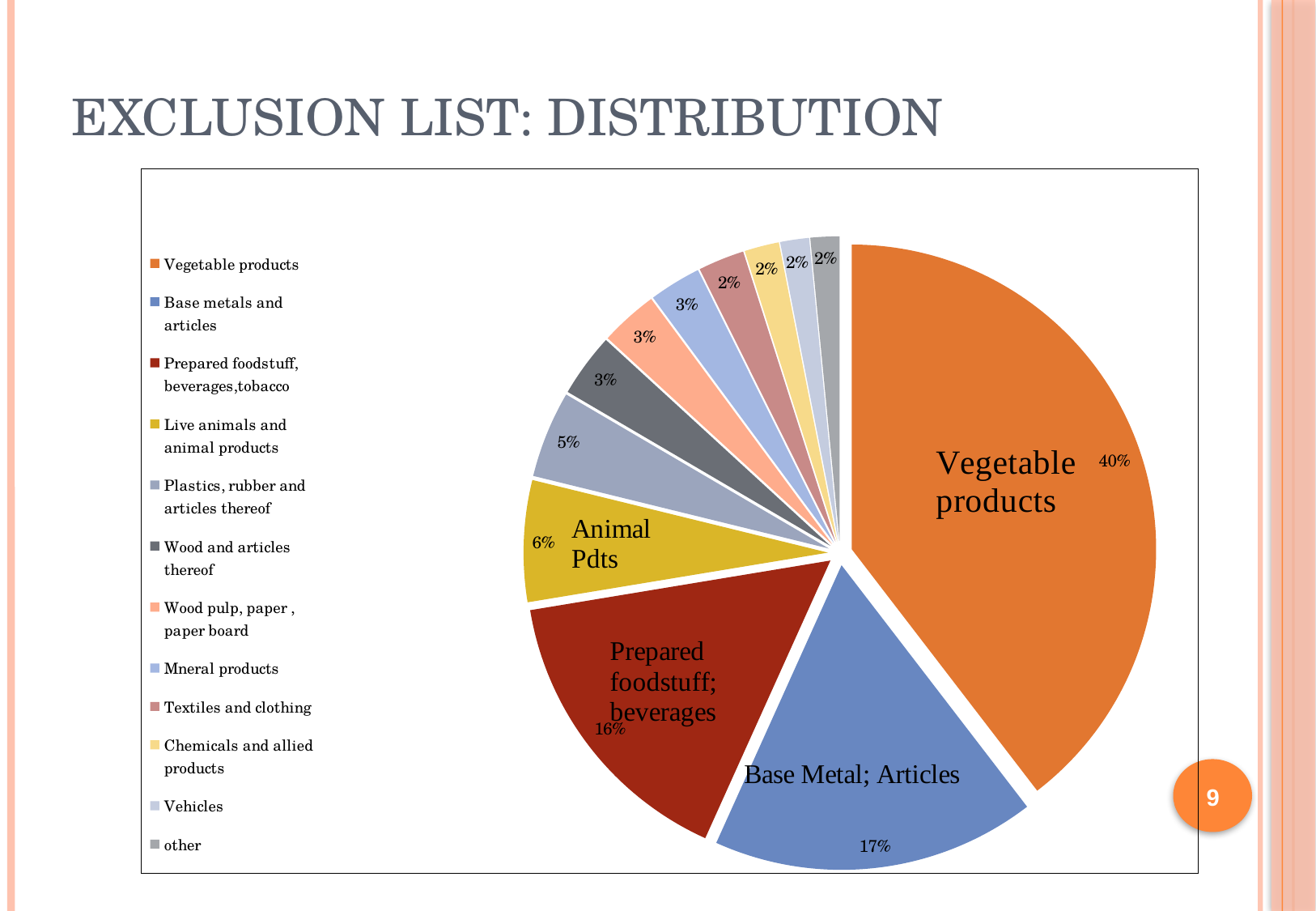

# Exclusion list: distribution

### Chart

| Category |  |
|---|---|
| Vegetable products | 129.0 |
| Base metals and articles | 56.0 |
| Prepared foodstuff, beverages,tobacco | 51.0 |
| Live animals and animal products | 21.0 |
| Plastics, rubber and articles thereof | 15.0 |
| Wood and articles thereof | 11.0 |
| Wood pulp, paper , paper board | 10.0 |
| Mneral products | 9.0 |
| Textiles and clothing | 8.0 |
| Chemicals and allied products | 6.0 |
| Vehicles  | 5.0 |
| other | 5.0 |
9